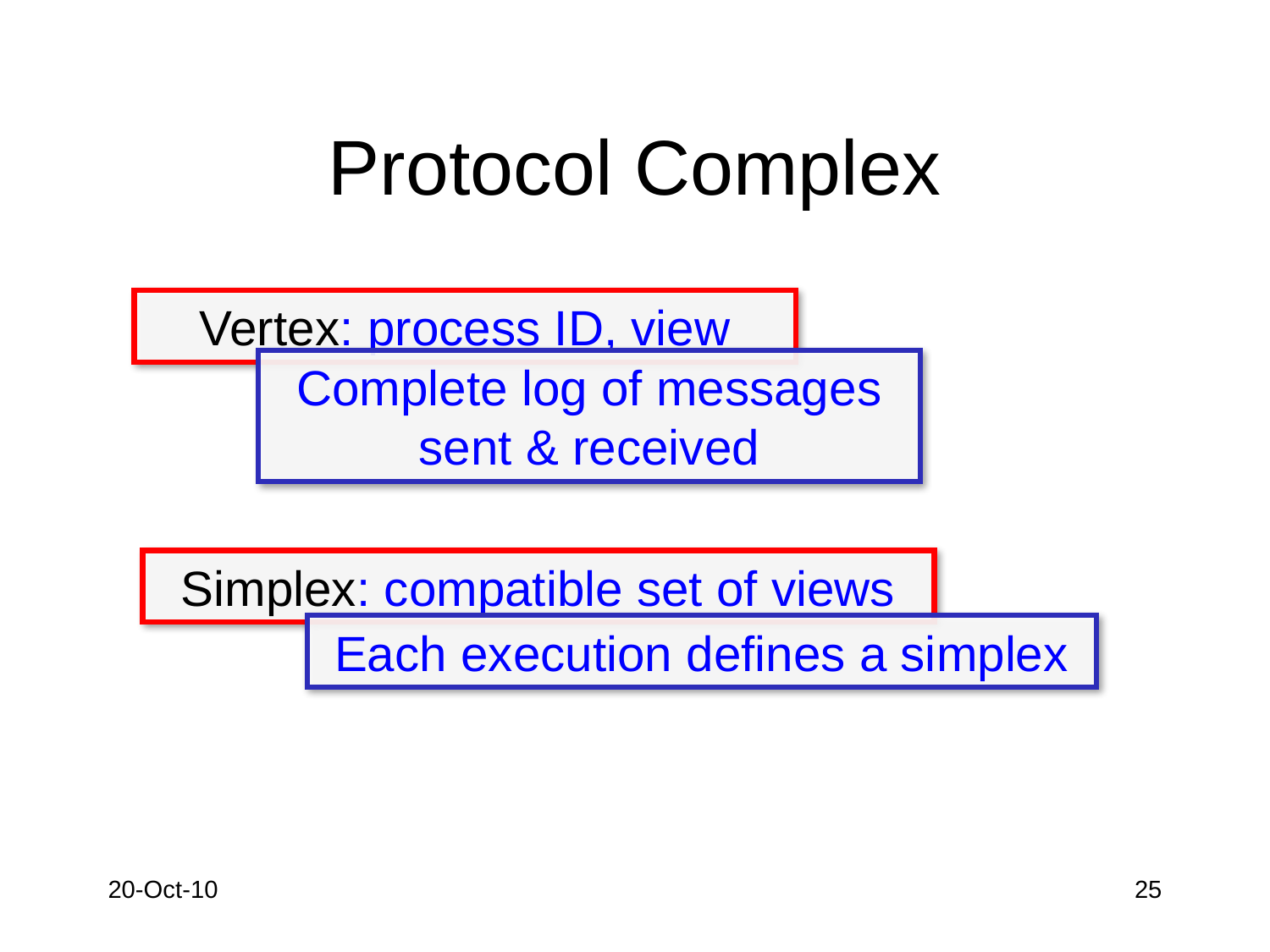

# Protocol Complex
Vertex: process ID, view
Complete log of messages sent & received
Simplex: compatible set of views
Each execution defines a simplex
20-Oct-10
25